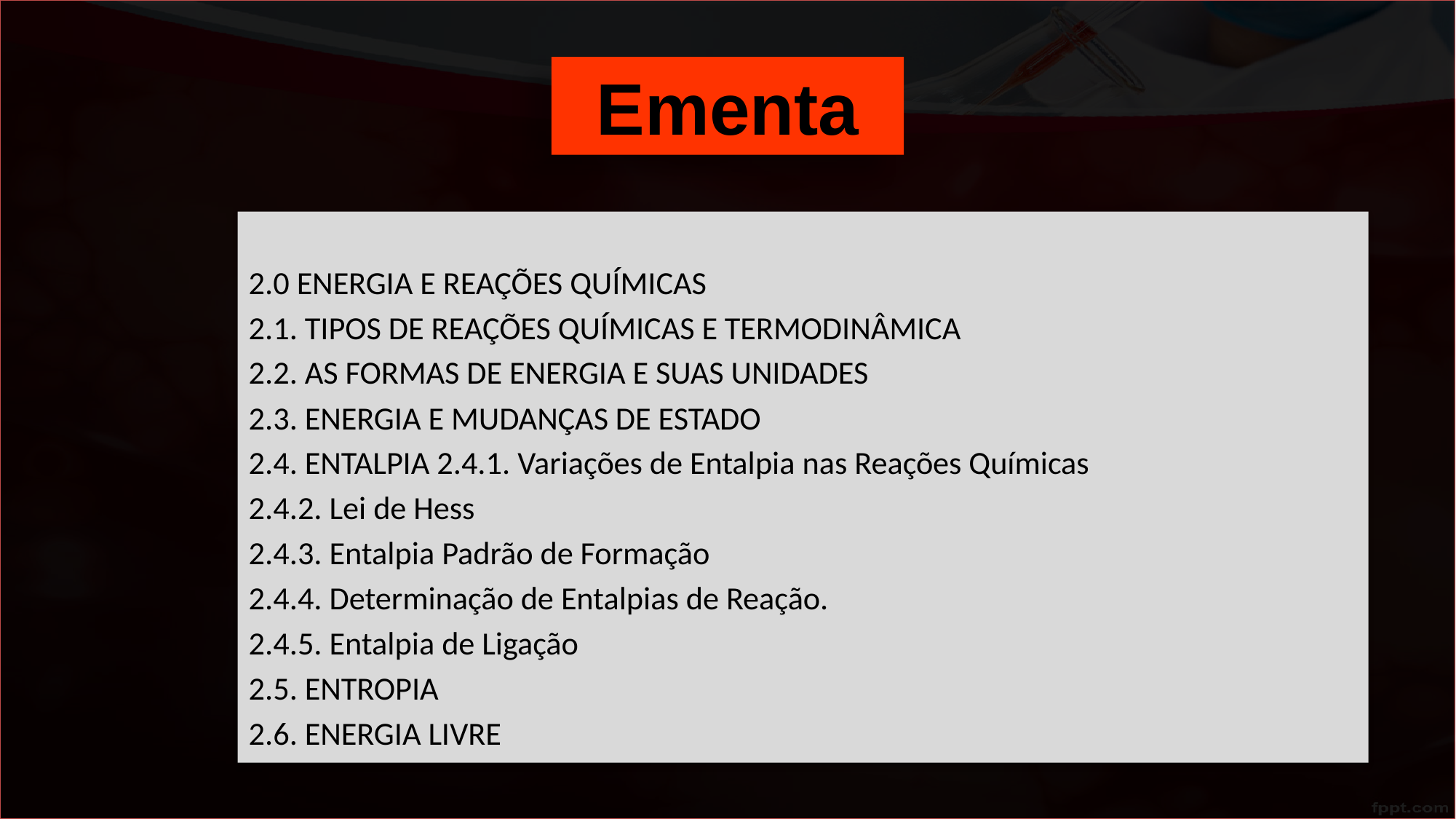

Ementa

2.0 ENERGIA E REAÇÕES QUÍMICAS
2.1. TIPOS DE REAÇÕES QUÍMICAS E TERMODINÂMICA
2.2. AS FORMAS DE ENERGIA E SUAS UNIDADES
2.3. ENERGIA E MUDANÇAS DE ESTADO
2.4. ENTALPIA 2.4.1. Variações de Entalpia nas Reações Químicas
2.4.2. Lei de Hess
2.4.3. Entalpia Padrão de Formação
2.4.4. Determinação de Entalpias de Reação.
2.4.5. Entalpia de Ligação
2.5. ENTROPIA
2.6. ENERGIA LIVRE